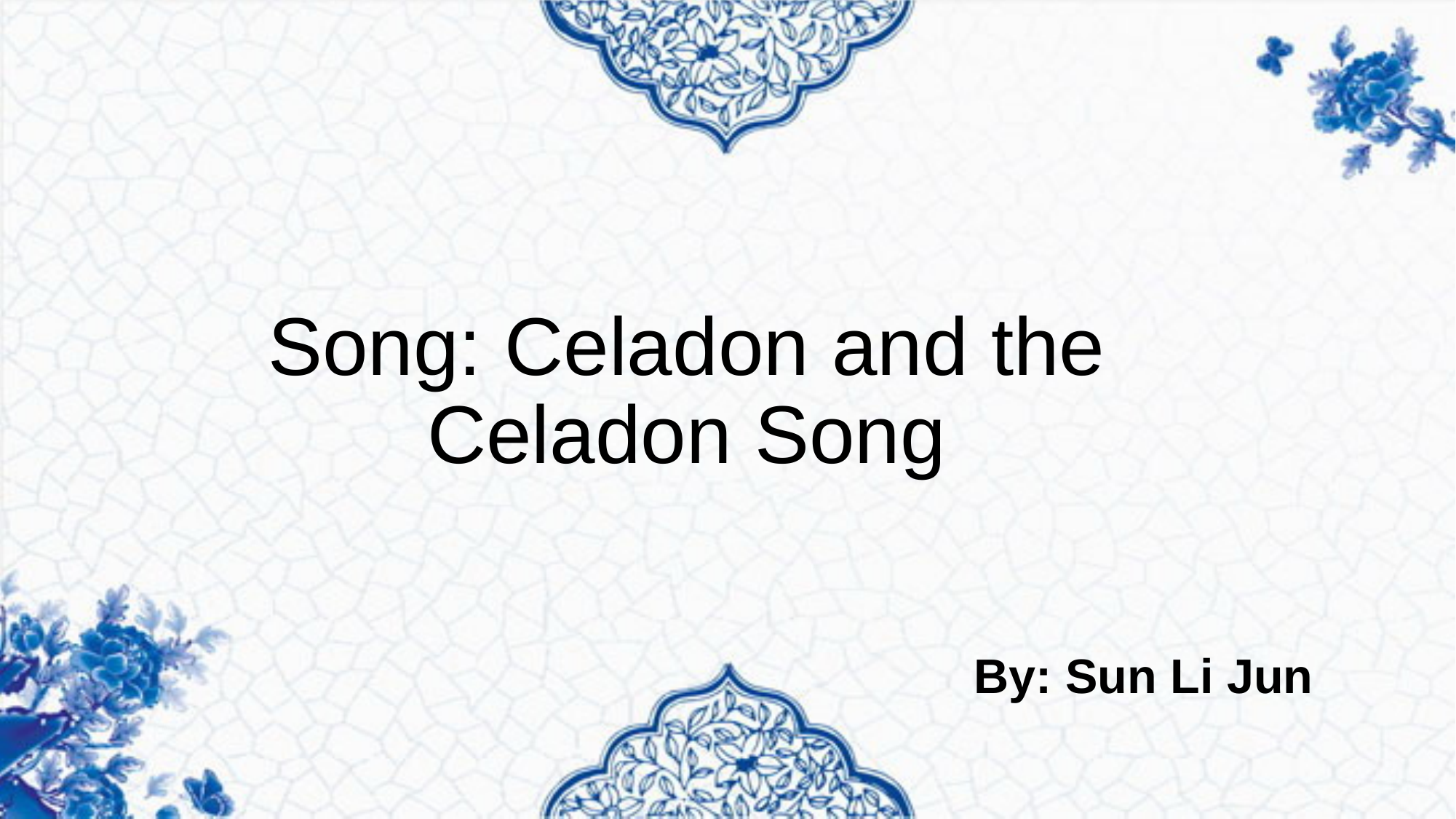

# Song: Celadon and the Celadon Song
By: Sun Li Jun